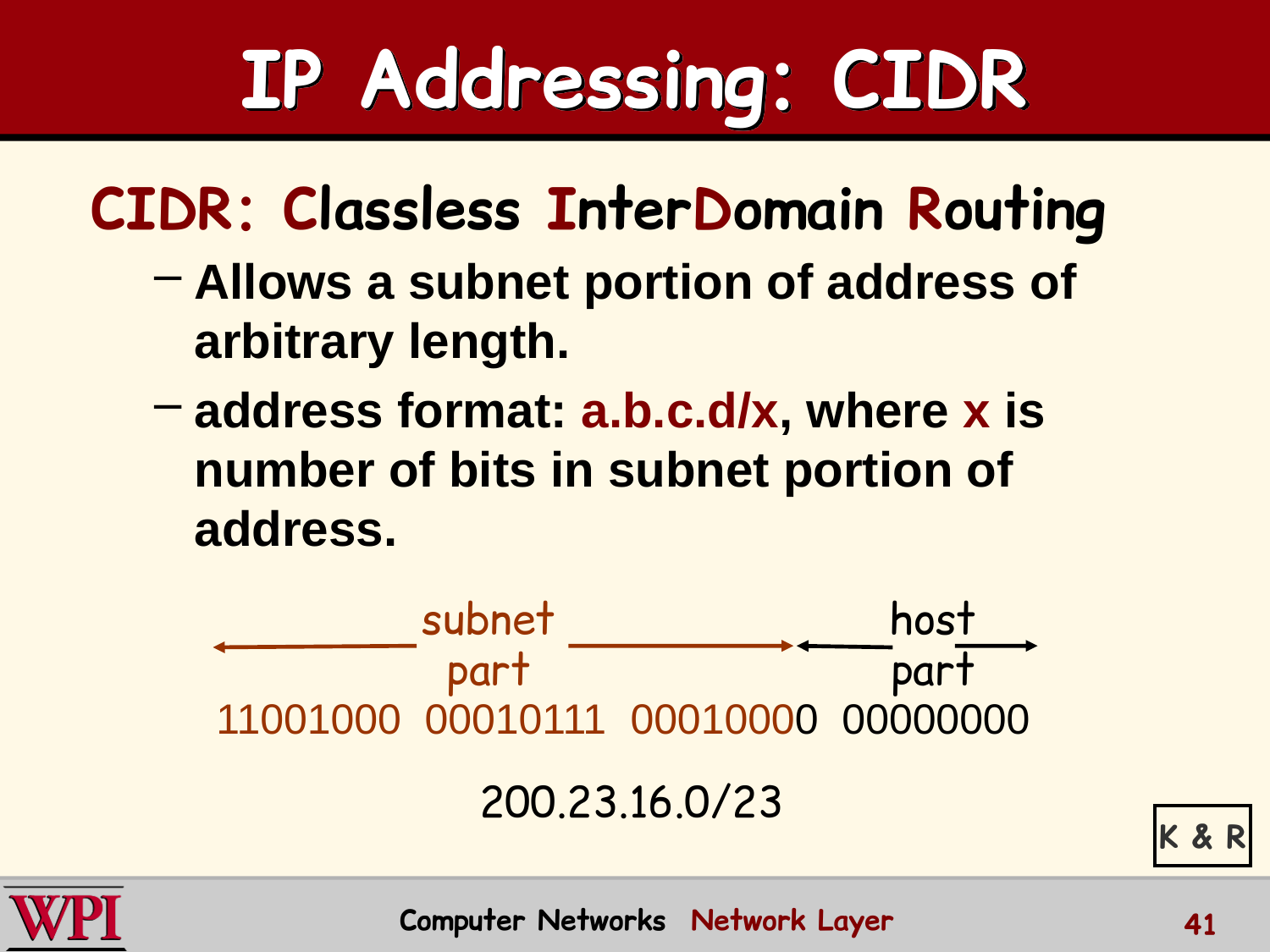

# IP Addressing: CIDR
CIDR: Classless InterDomain Routing
Allows a subnet portion of address of arbitrary length.
address format: a.b.c.d/x, where x is number of bits in subnet portion of address.
subnet
part
host
part

11001000  00010111  00010000  00000000
200.23.16.0/23
K & R
 Computer Networks  Network Layer
41